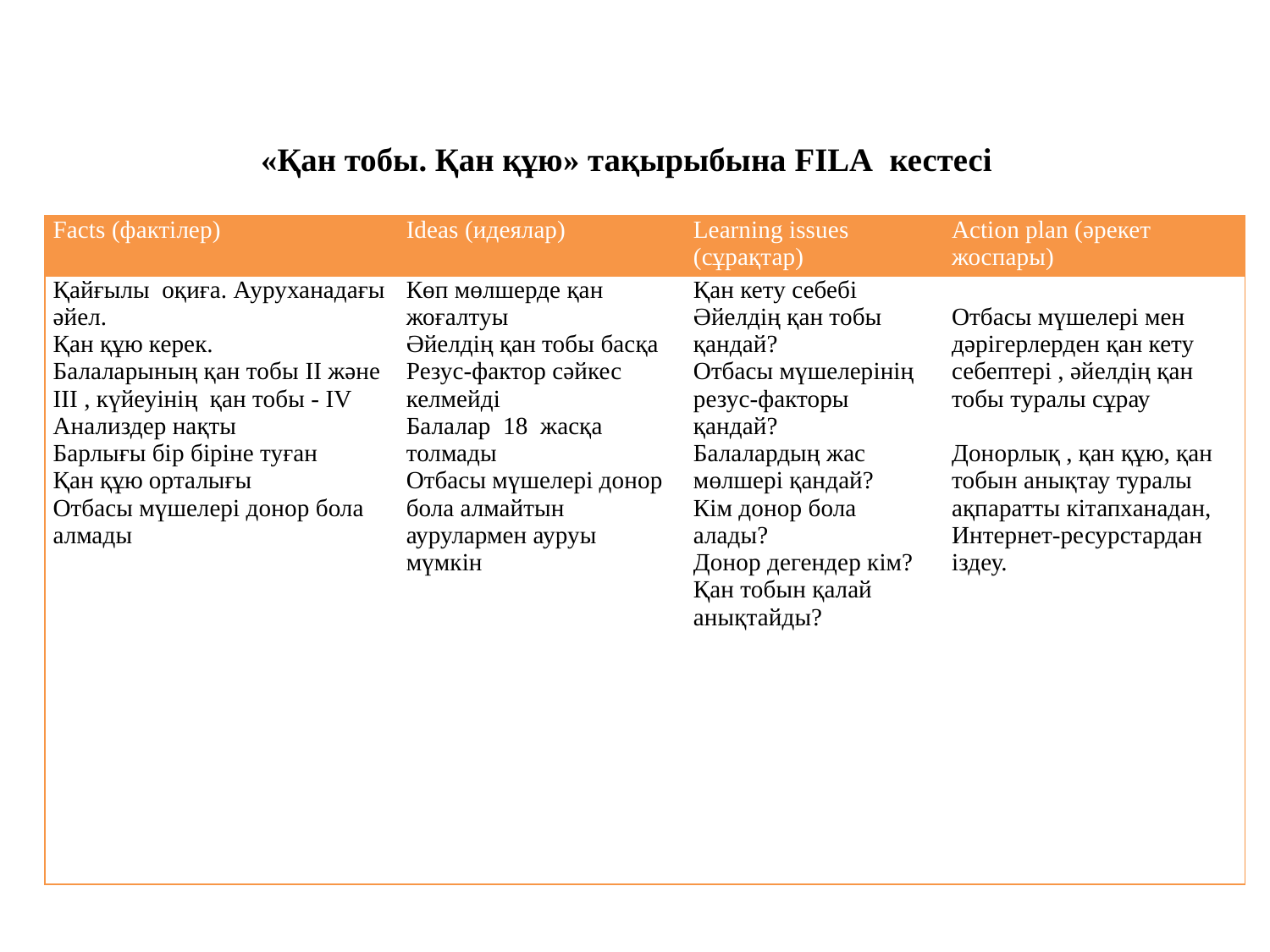

# «Қан тобы. Қан құю» тақырыбына FILA  кестесі
| Facts (фактілер) | Ideas (идеялар) | Learning issues (сұрақтар) | Action plan (әрекет жоспары) |
| --- | --- | --- | --- |
| Қайғылы оқиға. Ауруханадағы әйел. Қан құю керек. Балаларының қан тобы II және III , күйеуінің қан тобы - IV Анализдер нақты Барлығы бір біріне туған Қан құю орталығы Отбасы мүшелері донор бола алмады | Көп мөлшерде қан жоғалтуы Әйелдің қан тобы басқа Резус-фактор сәйкес келмейді Балалар 18 жасқа толмады Отбасы мүшелері донор бола алмайтын аурулармен ауруы мүмкін | Қан кету себебі Әйелдің қан тобы қандай? Отбасы мүшелерінің резус-факторы қандай? Балалардың жас мөлшері қандай? Кім донор бола алады? Донор дегендер кім? Қан тобын қалай анықтайды? | Отбасы мүшелері мен дәрігерлерден қан кету себептері , әйелдің қан тобы туралы сұрау   Донорлық , қан құю, қан тобын анықтау туралы ақпаратты кітапханадан, Интернет-ресурстардан іздеу. |